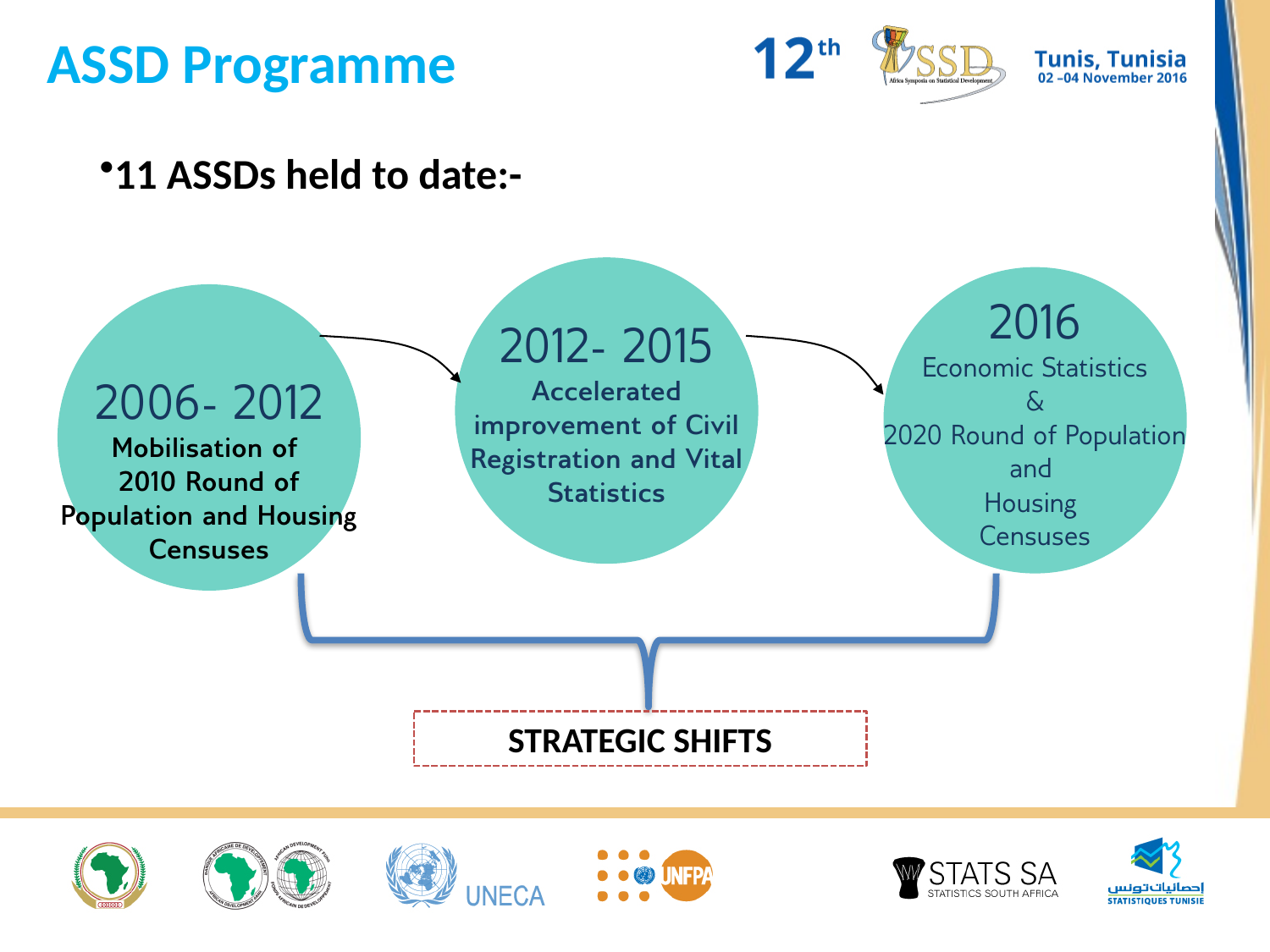

ASSD Programme

11 ASSDs held to date:-

municipalities
2012- 2015
Accelerated improvement of Civil Registration and Vital Statistics
2016
Economic Statistics
&
2020 Round of Population and
Housing
Censuses

2006- 2012 Mobilisation of
2010 Round of Population and Housing
Censuses

STRATEGIC SHIFTS